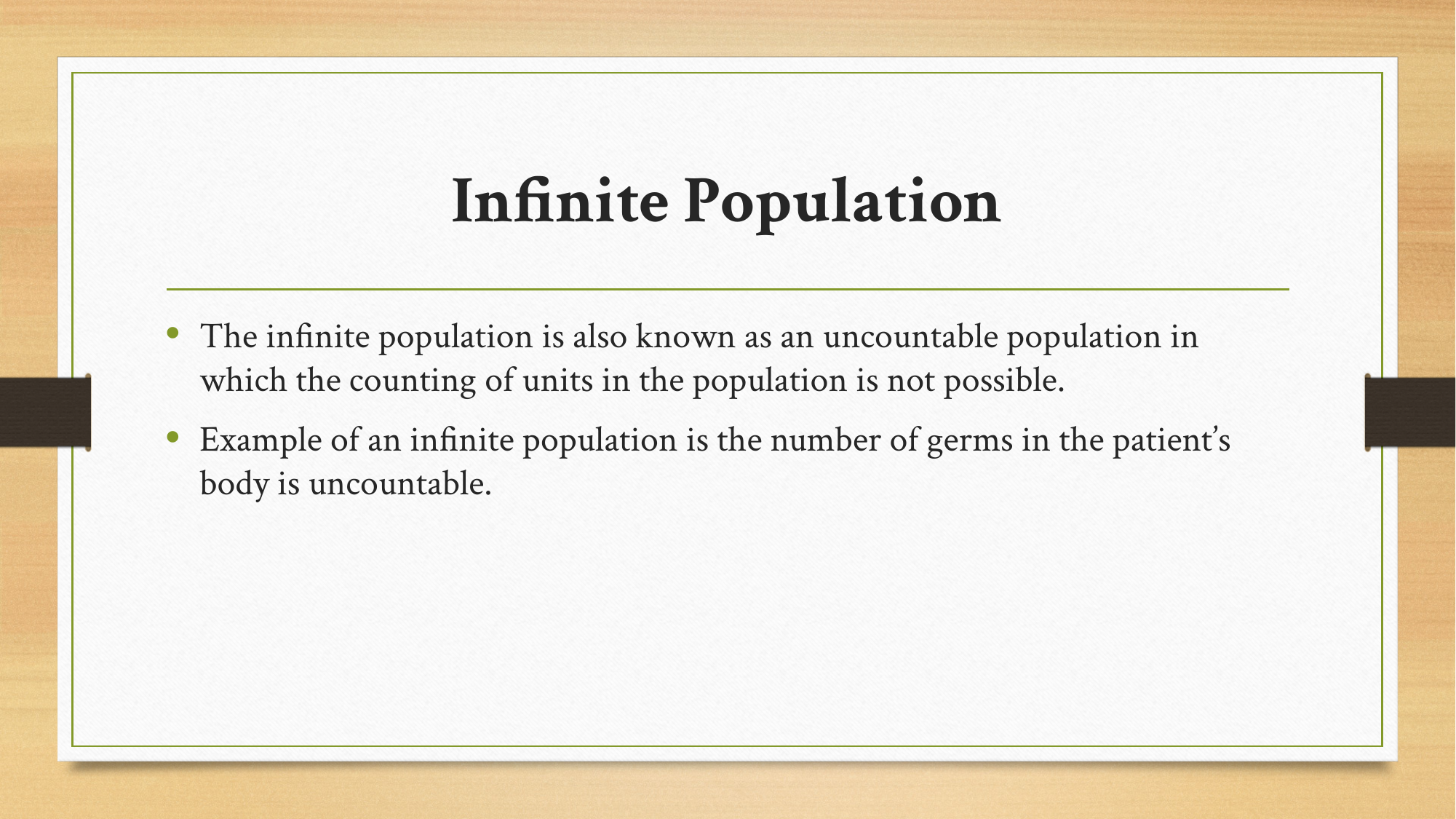

# Infinite Population
The infinite population is also known as an uncountable population in which the counting of units in the population is not possible.
Example of an infinite population is the number of germs in the patient’s body is uncountable.